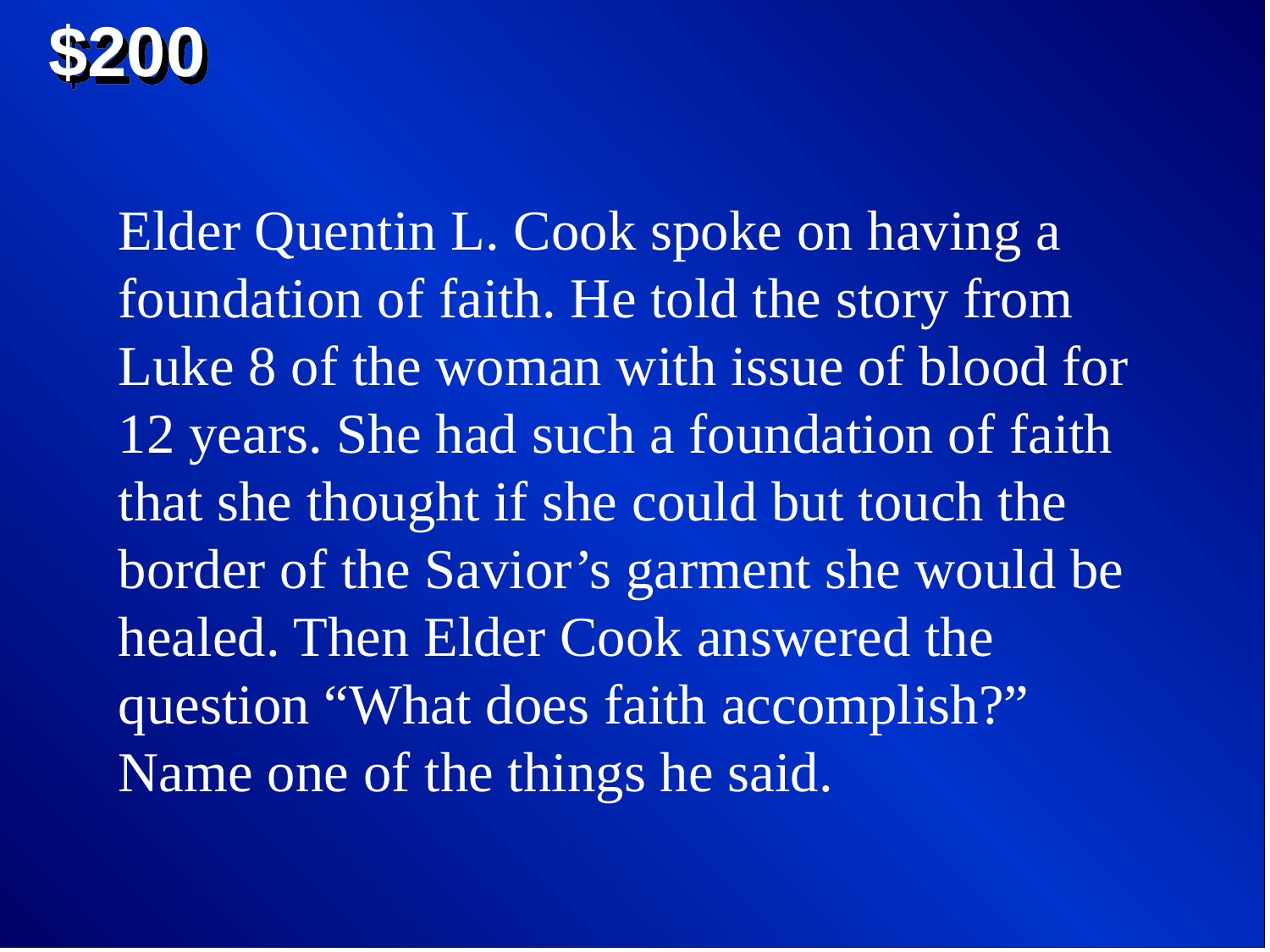

$200

Elder Quentin L. Cook spoke on having a foundation of faith. He told the story from Luke 8 of the woman with issue of blood for 12 years. She had such a foundation of faith that she thought if she could but touch the border of the Savior’s garment she would be healed. Then Elder Cook answered the question “What does faith accomplish?” Name one of the things he said.